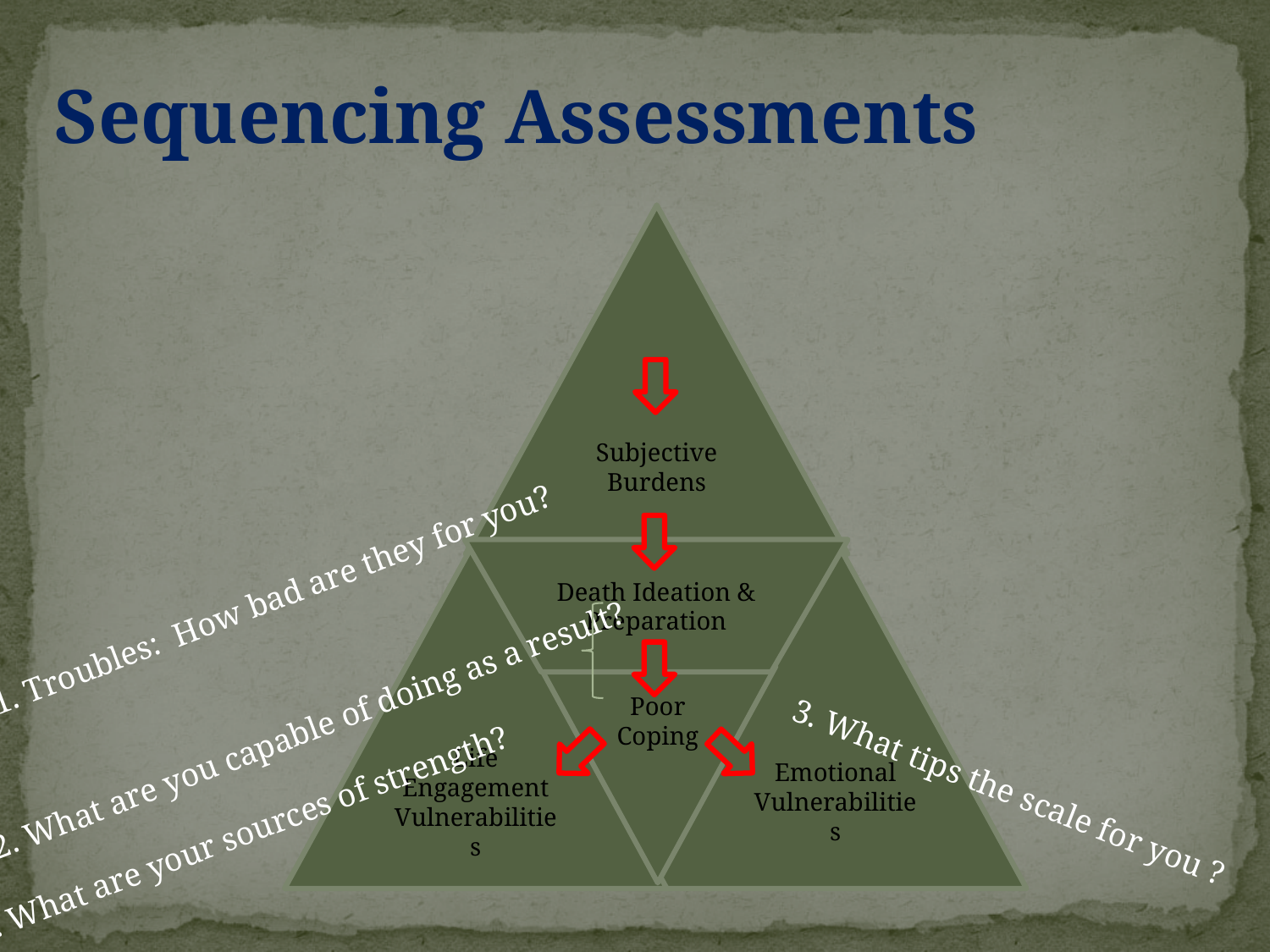

Sequencing Assessments
Subjective Burdens

Death Ideation & Preparation
Life Engagement Vulnerabilities
Emotional Vulnerabilities
1. Troubles:  How bad are they for you?

Poor Coping
2. What are you capable of doing as a result?

3. What tips the scale for you ?
3. What are your sources of strength?